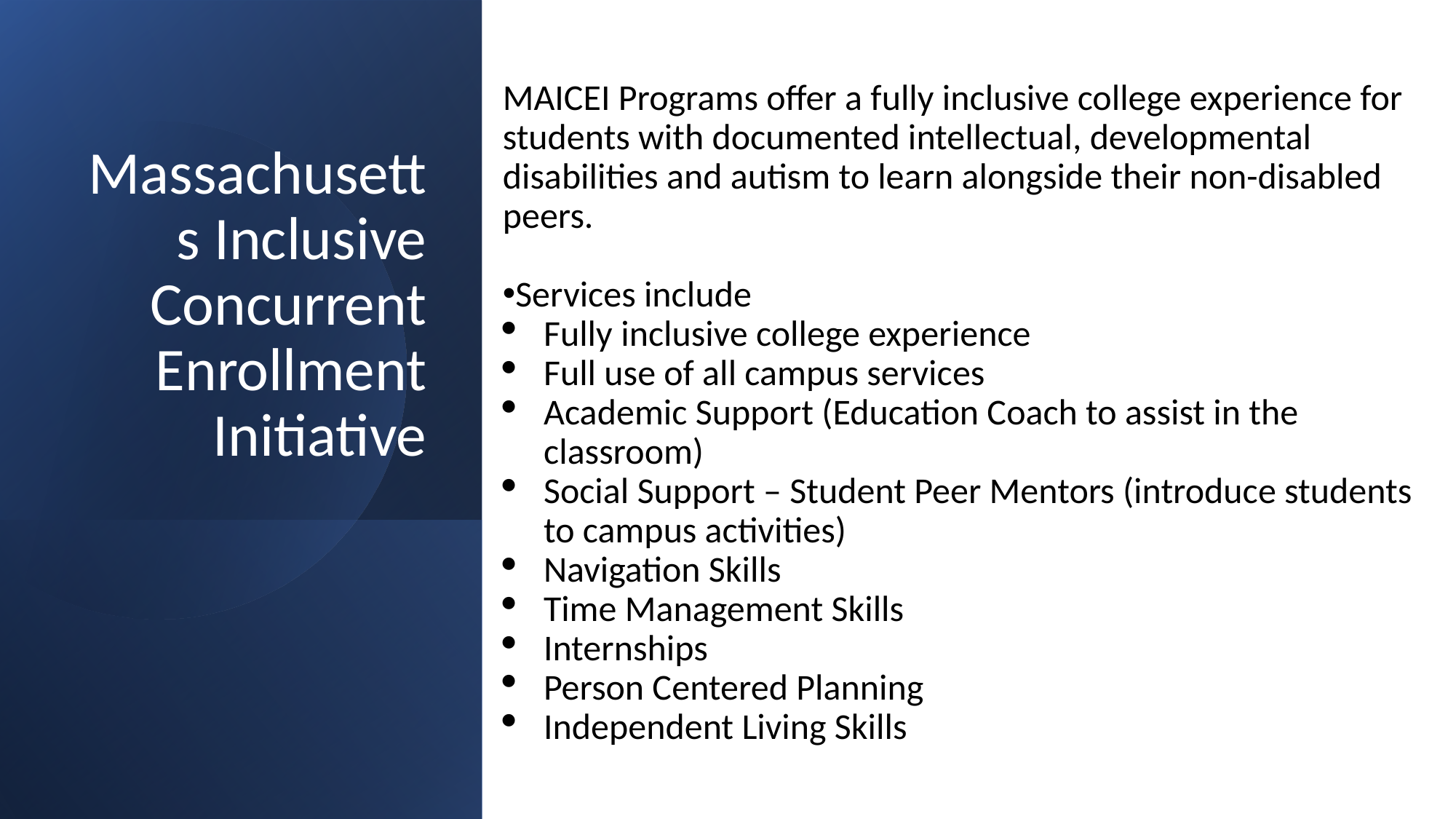

MAICEI Programs offer a fully inclusive college experience for students with documented intellectual, developmental disabilities and autism to learn alongside their non-disabled peers.

Services include
Fully inclusive college experience
Full use of all campus services
Academic Support (Education Coach to assist in the classroom)
Social Support – Student Peer Mentors (introduce students to campus activities)
Navigation Skills
Time Management Skills
Internships
Person Centered Planning
Independent Living Skills
# Massachusetts Inclusive Concurrent Enrollment Initiative